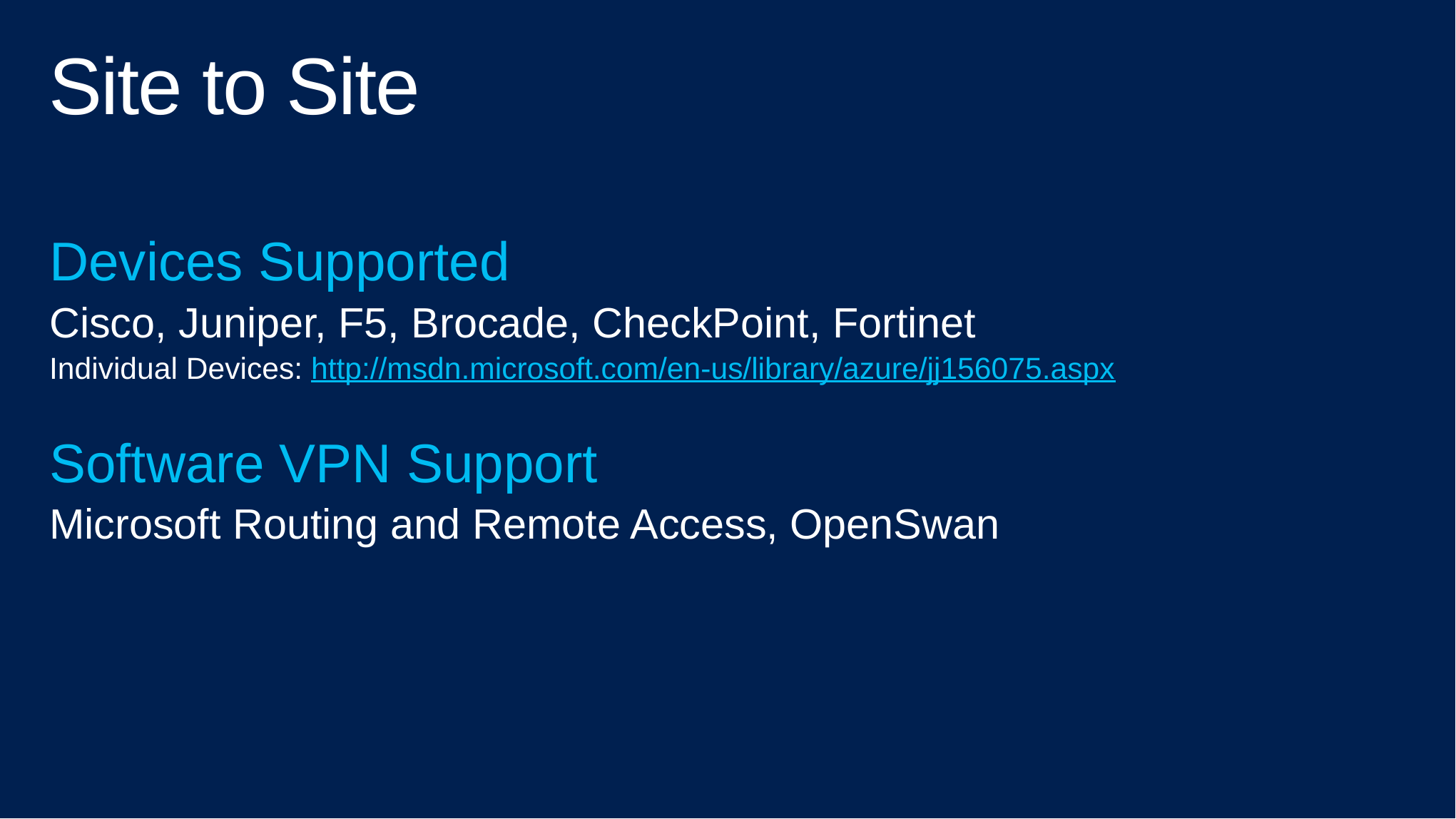

# Site to Site
Devices Supported
Cisco, Juniper, F5, Brocade, CheckPoint, Fortinet
Individual Devices: http://msdn.microsoft.com/en-us/library/azure/jj156075.aspx

Software VPN Support
Microsoft Routing and Remote Access, OpenSwan